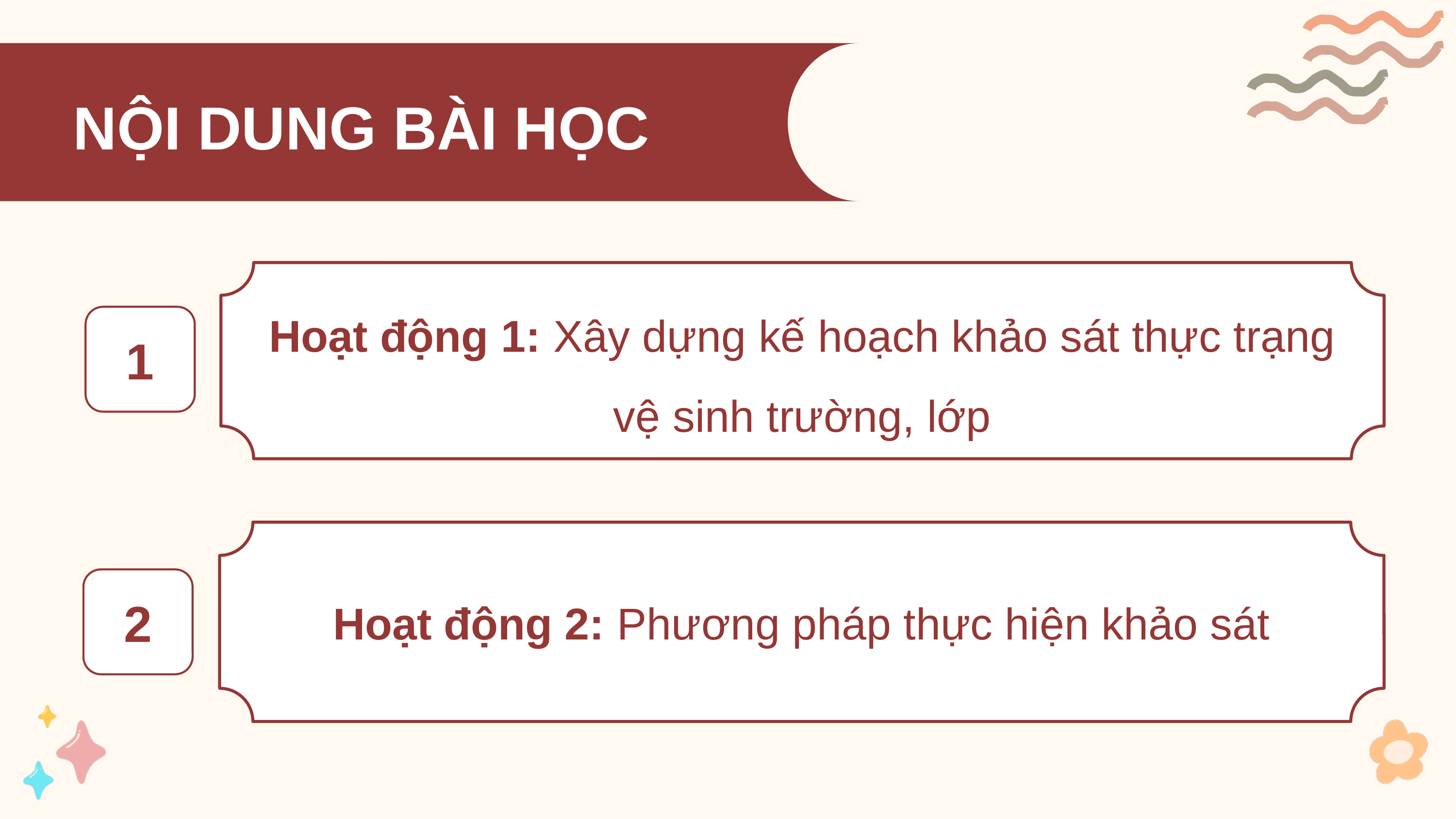

NỘI DUNG BÀI HỌC
Hoạt động 1: Xây dựng kế hoạch khảo sát thực trạng vệ sinh trường, lớp
1
Hoạt động 2: Phương pháp thực hiện khảo sát
2